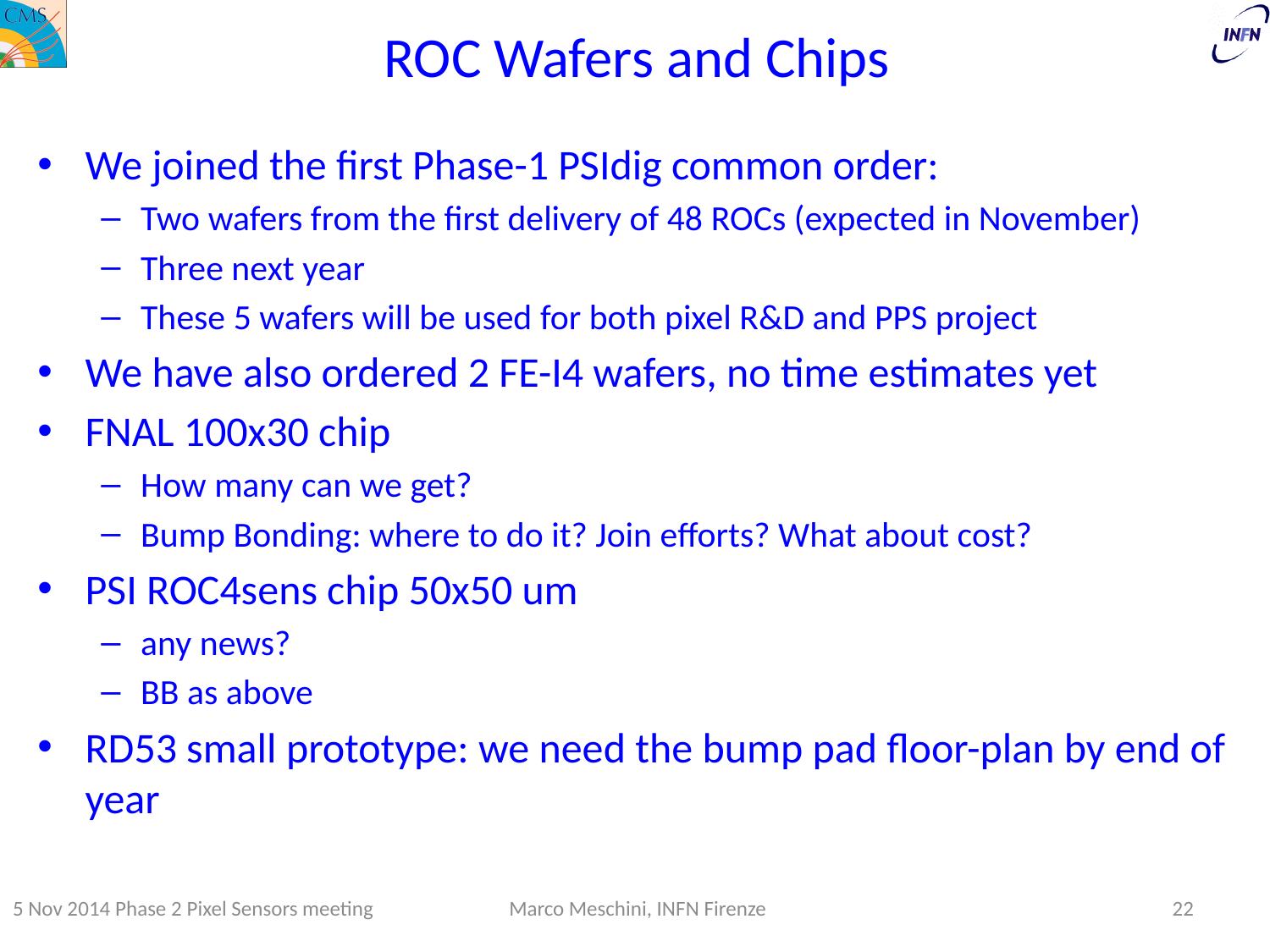

# ROC Wafers and Chips
We joined the first Phase-1 PSIdig common order:
Two wafers from the first delivery of 48 ROCs (expected in November)
Three next year
These 5 wafers will be used for both pixel R&D and PPS project
We have also ordered 2 FE-I4 wafers, no time estimates yet
FNAL 100x30 chip
How many can we get?
Bump Bonding: where to do it? Join efforts? What about cost?
PSI ROC4sens chip 50x50 um
any news?
BB as above
RD53 small prototype: we need the bump pad floor-plan by end of year

5 Nov 2014 Phase 2 Pixel Sensors meeting
Marco Meschini, INFN Firenze
22